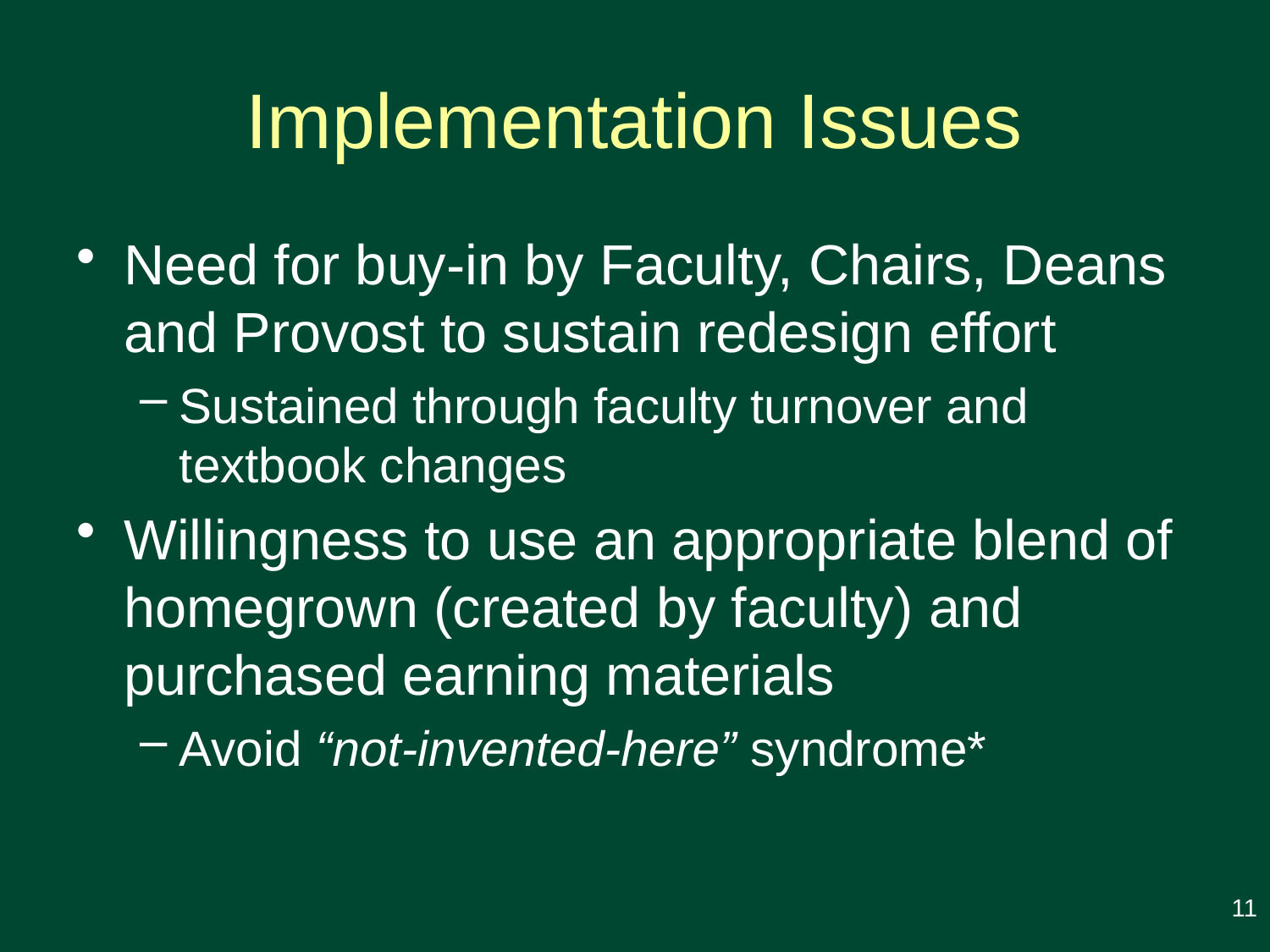

# Implementation Issues
Need for buy-in by Faculty, Chairs, Deans and Provost to sustain redesign effort
Sustained through faculty turnover and textbook changes
Willingness to use an appropriate blend of homegrown (created by faculty) and purchased earning materials
Avoid “not-invented-here” syndrome*
11